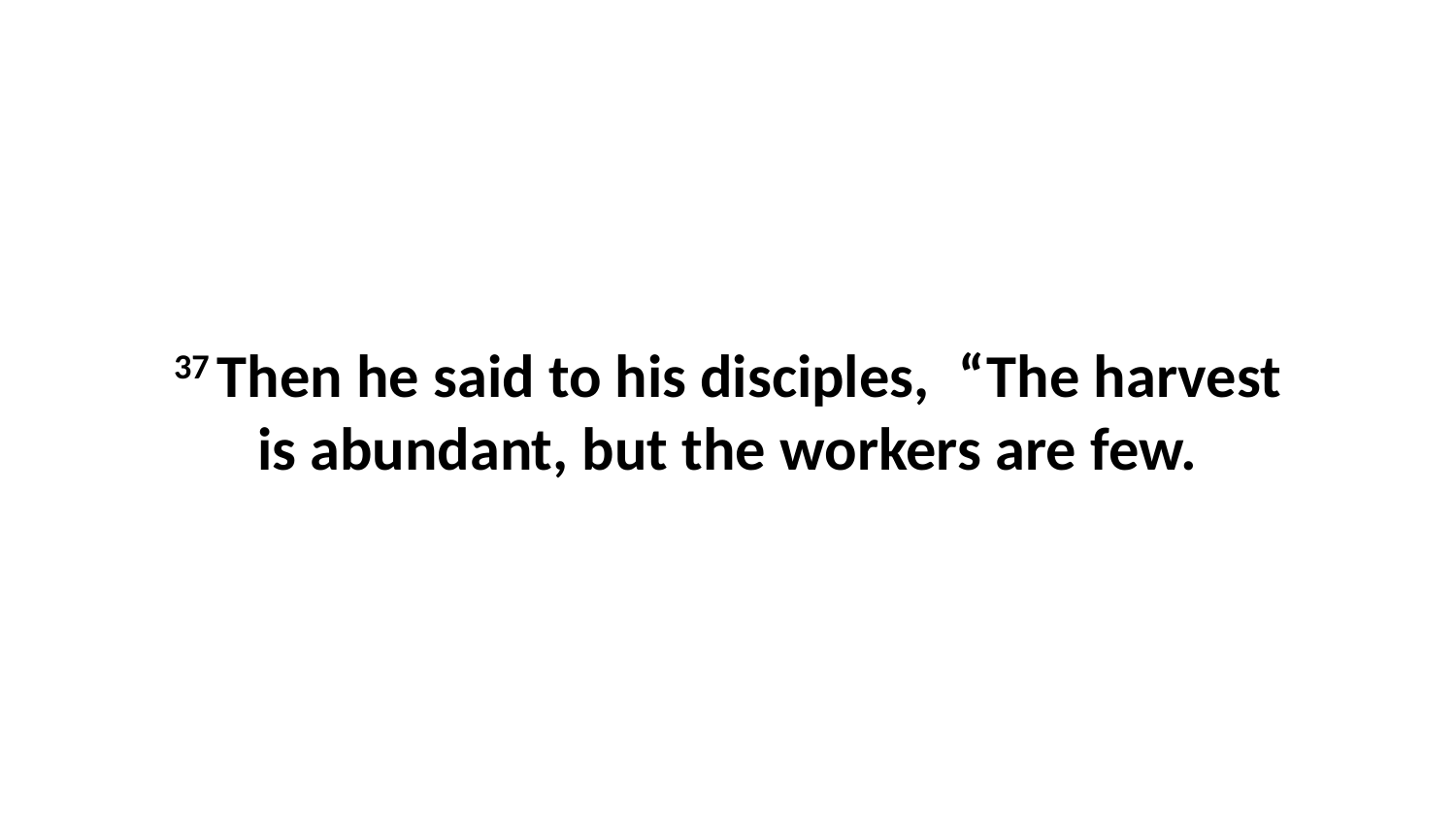

37 Then he said to his disciples,  “The harvest is abundant, but the workers are few.